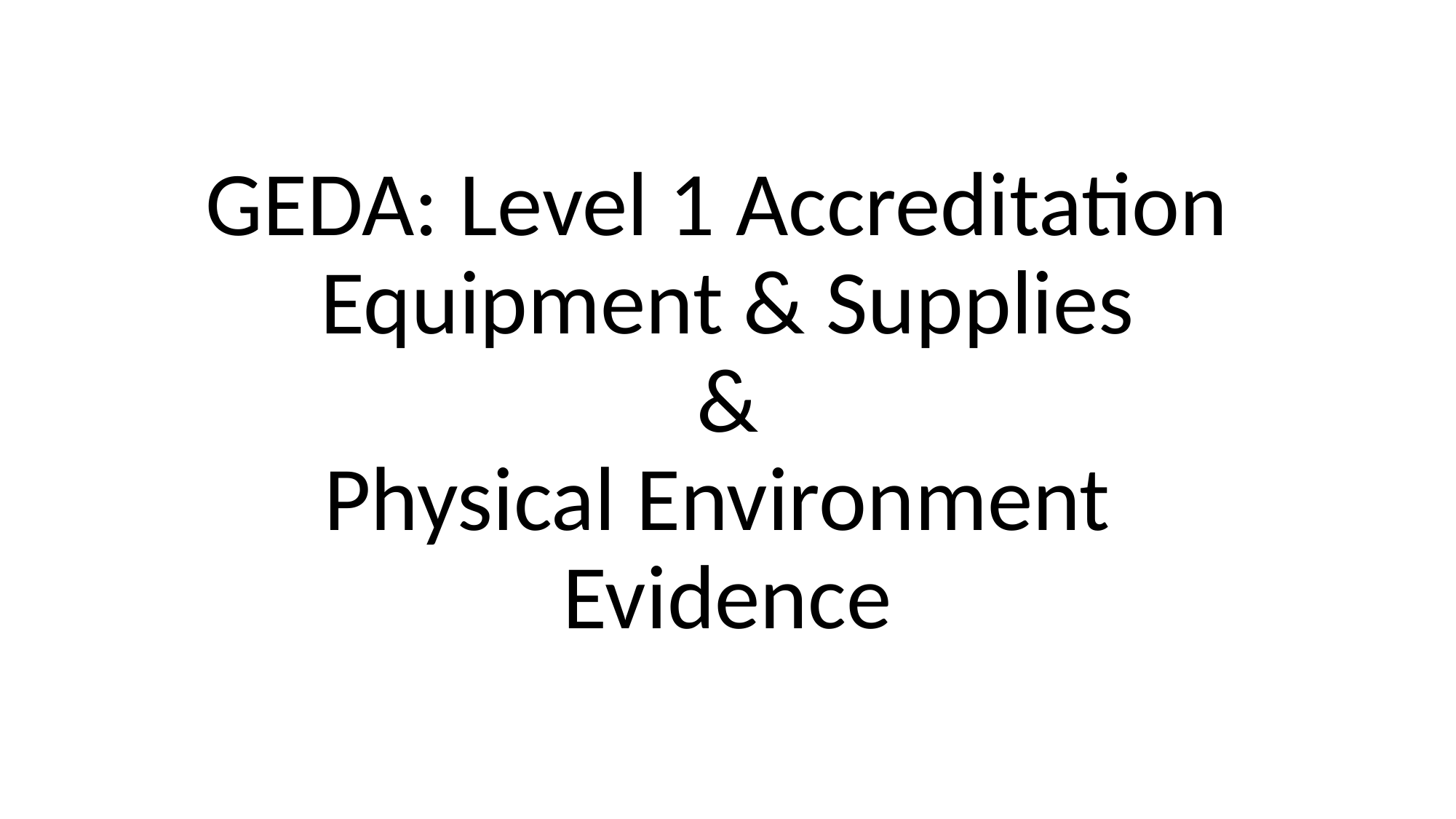

# GEDA: Level 1 Accreditation Equipment & Supplies & Physical Environment Evidence